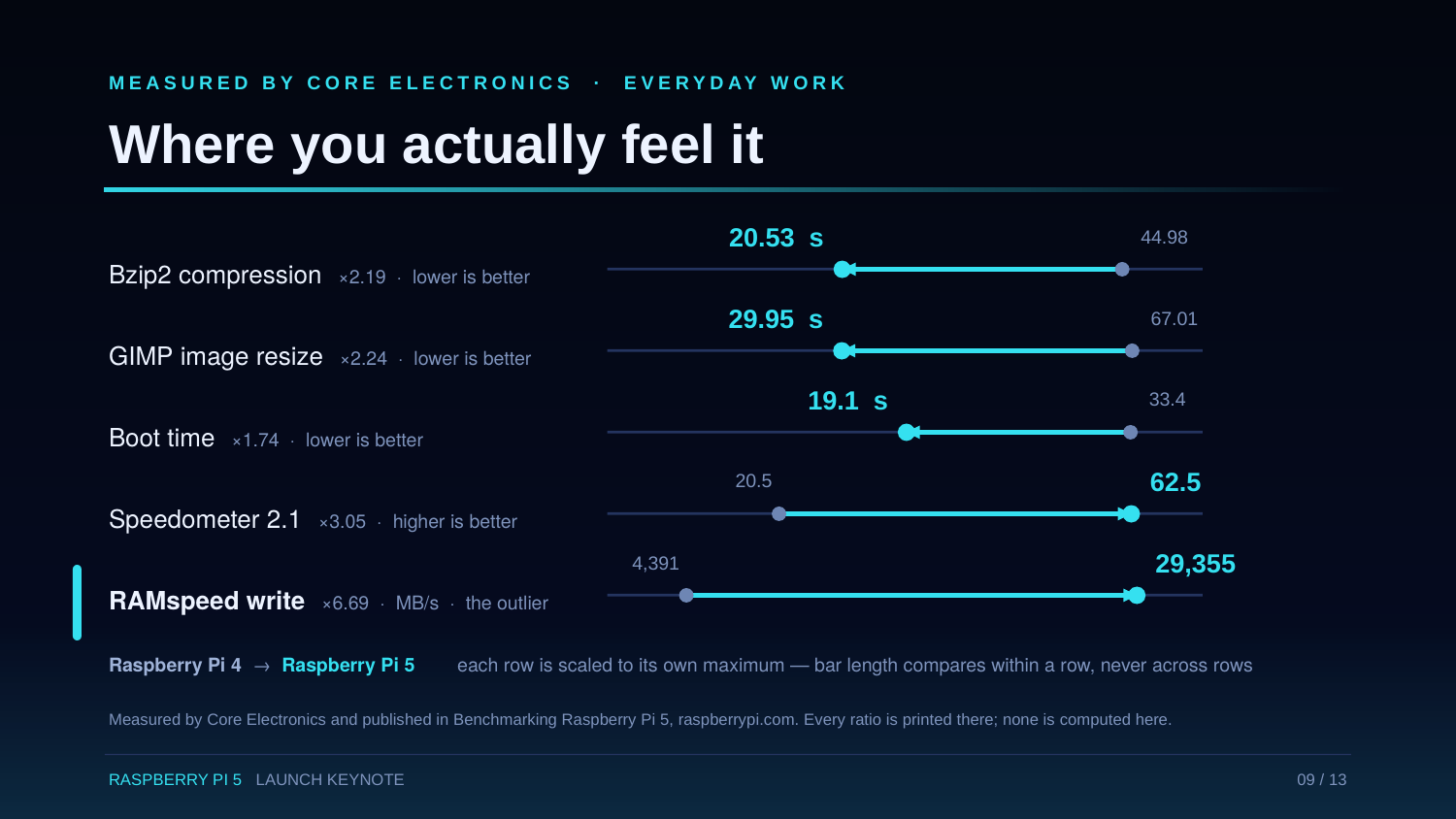

MEASURED BY CORE ELECTRONICS  ·  EVERYDAY WORK
Where you actually feel it

20.53  s
44.98
Bzip2 compression   ×2.19  ·  lower is better

29.95  s
67.01
GIMP image resize   ×2.24  ·  lower is better

19.1  s
33.4
Boot time   ×1.74  ·  lower is better

62.5
20.5
Speedometer 2.1   ×3.05  ·  higher is better

29,355
4,391

RAMspeed write   ×6.69  ·  MB/s  ·  the outlier

Raspberry Pi 4  →  Raspberry Pi 5        each row is scaled to its own maximum — bar length compares within a row, never across rows
Measured by Core Electronics and published in Benchmarking Raspberry Pi 5, raspberrypi.com. Every ratio is printed there; none is computed here.

RASPBERRY PI 5   LAUNCH KEYNOTE
09 / 13